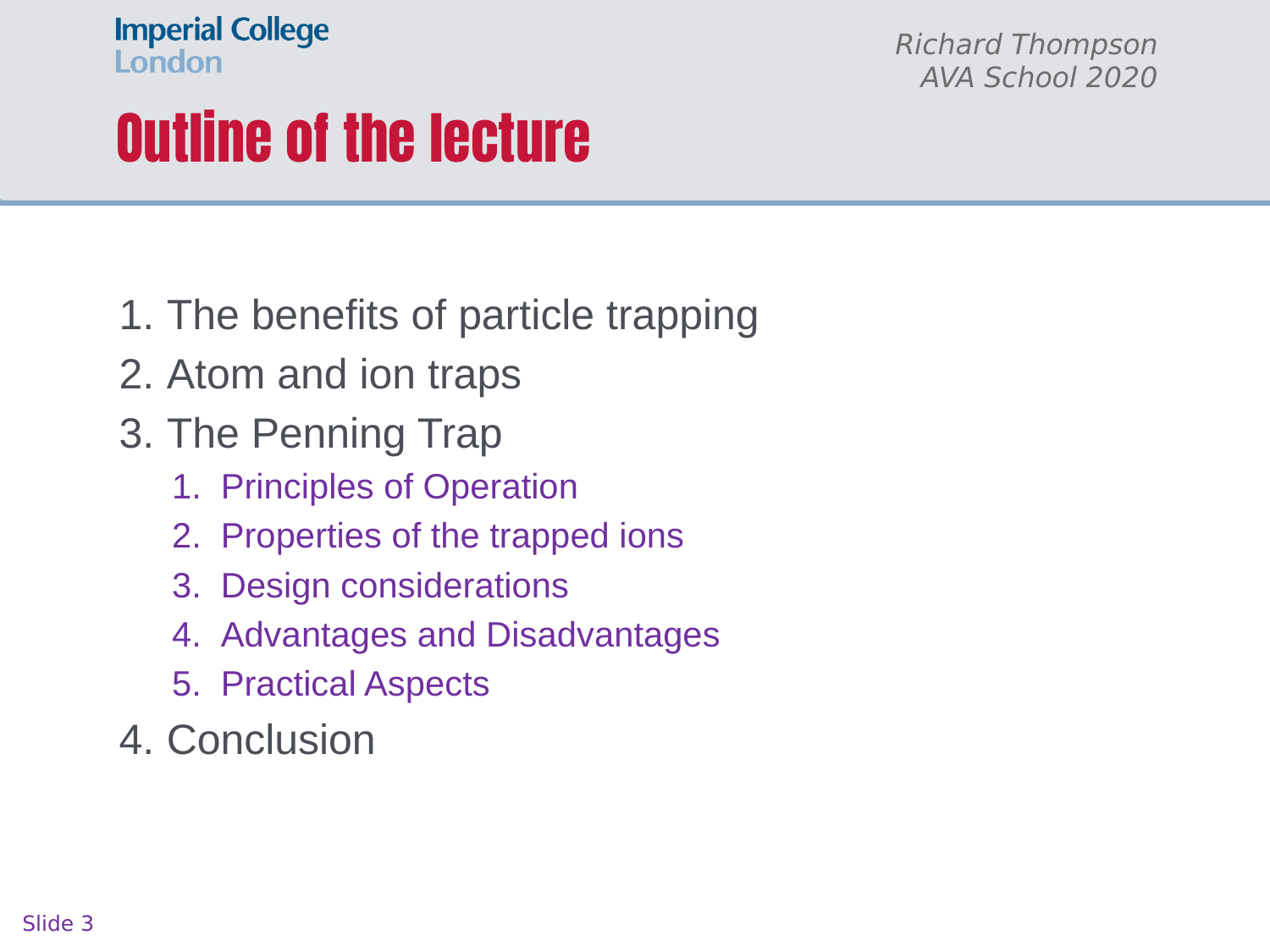

# Outline of the lecture

The benefits of particle trapping
Atom and ion traps
The Penning Trap
  Principles of Operation
  Properties of the trapped ions
  Design considerations
  Advantages and Disadvantages
  Practical Aspects
Conclusion